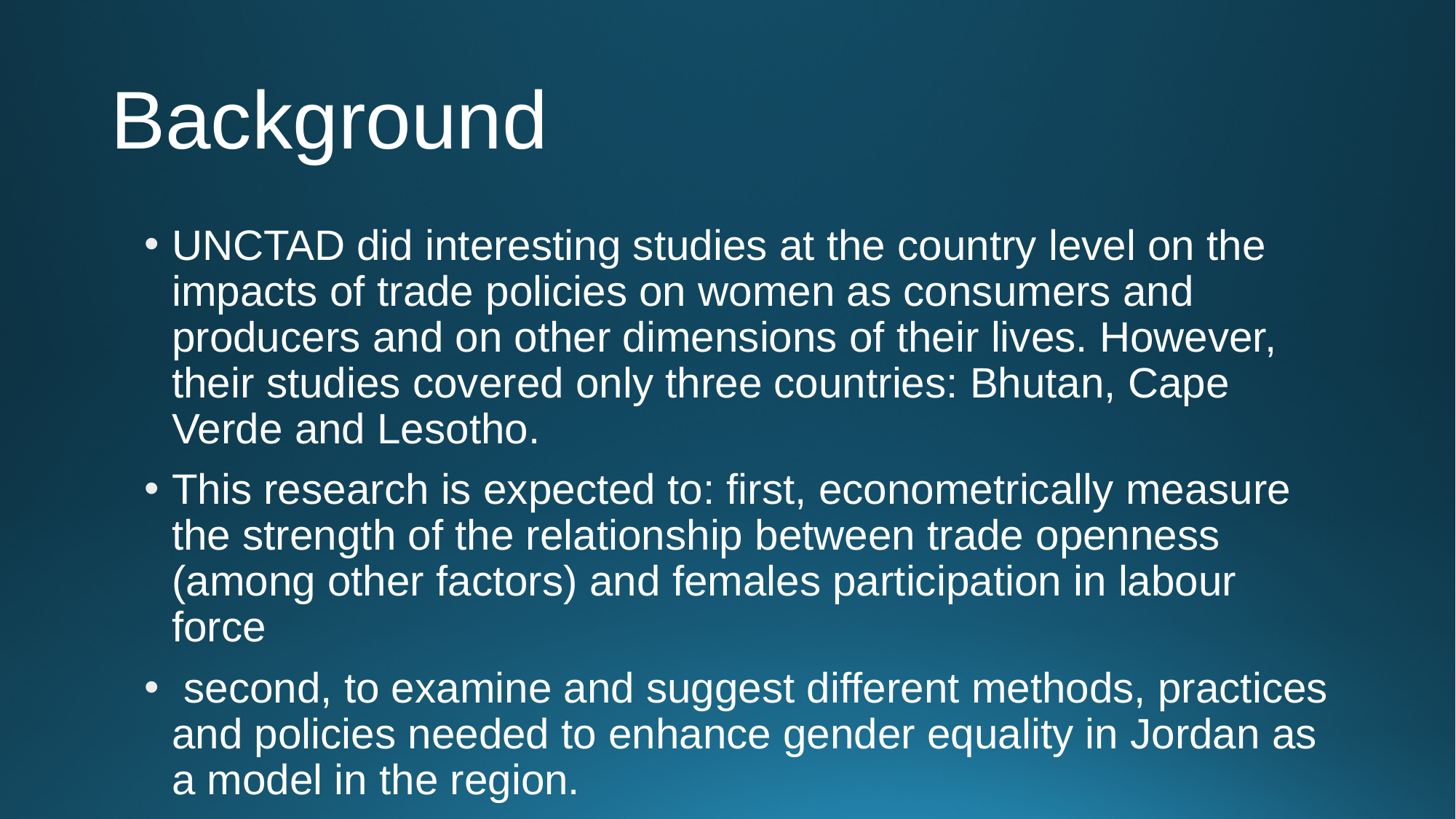

# Background
UNCTAD did interesting studies at the country level on the impacts of trade policies on women as consumers and producers and on other dimensions of their lives. However, their studies covered only three countries: Bhutan, Cape Verde and Lesotho.
This research is expected to: first, econometrically measure the strength of the relationship between trade openness (among other factors) and females participation in labour force
 second, to examine and suggest different methods, practices and policies needed to enhance gender equality in Jordan as a model in the region.